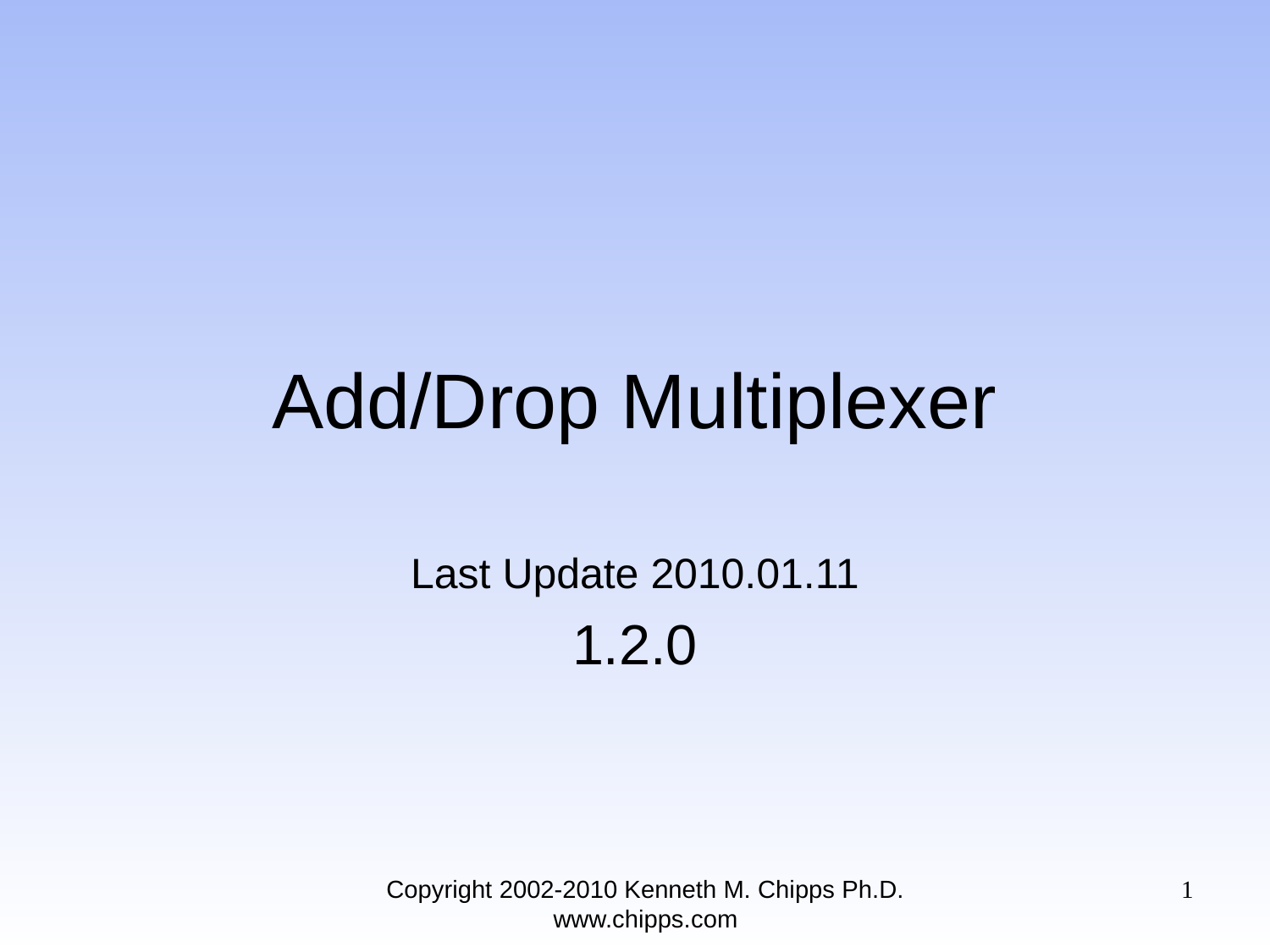

# Add/Drop Multiplexer
Last Update 2010.01.11
1.2.0
Copyright 2002-2010 Kenneth M. Chipps Ph.D. www.chipps.com
1